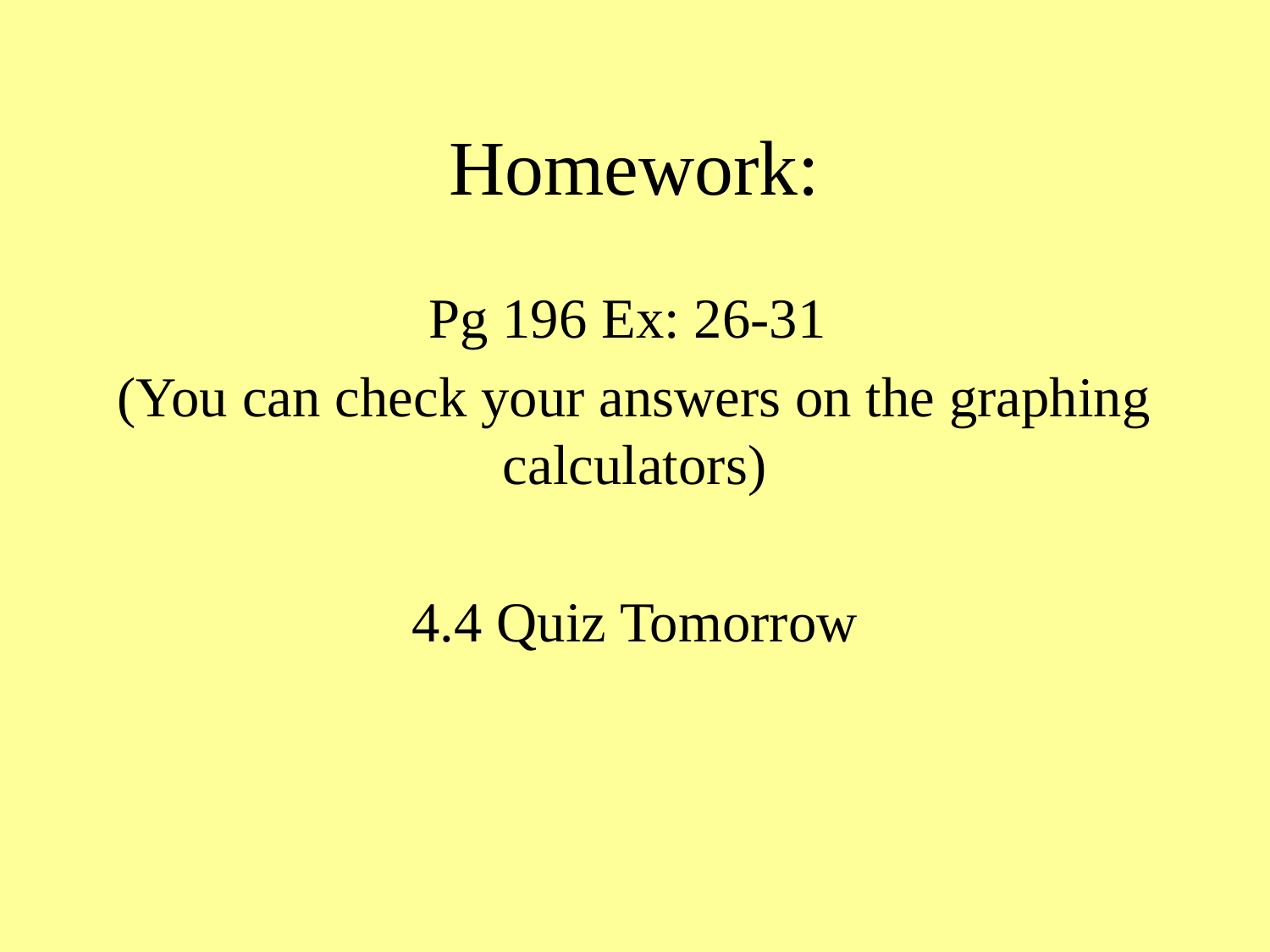

# Homework:
Pg 196 Ex: 26-31
(You can check your answers on the graphing calculators)

4.4 Quiz Tomorrow